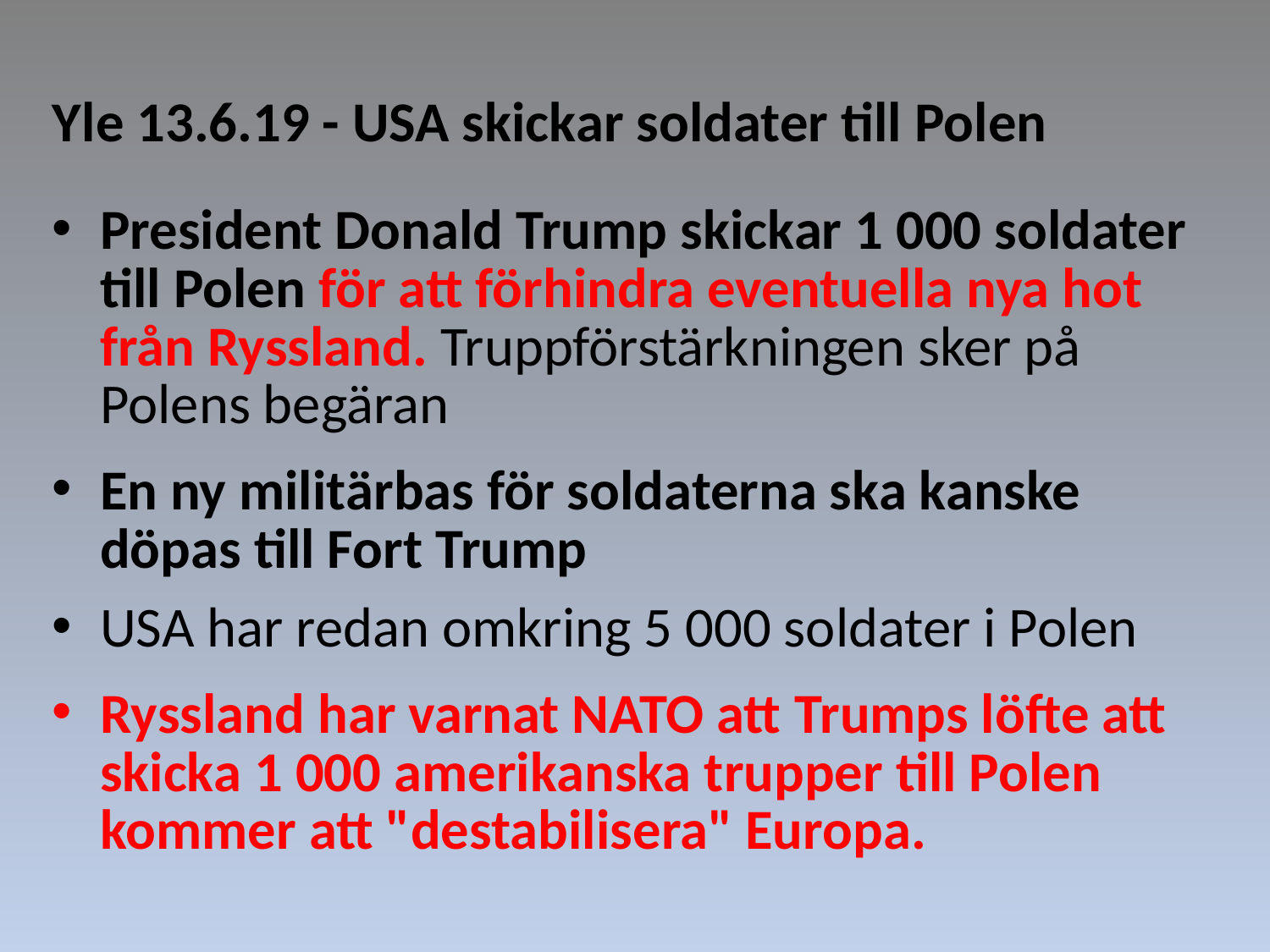

Yle 13.6.19 - USA skickar soldater till Polen

President Donald Trump skickar 1 000 soldater till Polen för att förhindra eventuella nya hot från Ryssland. Truppförstärkningen sker på Polens begäran

En ny militärbas för soldaterna ska kanske döpas till Fort Trump
USA har redan omkring 5 000 soldater i Polen

Ryssland har varnat NATO att Trumps löfte att skicka 1 000 amerikanska trupper till Polen kommer att "destabilisera" Europa.